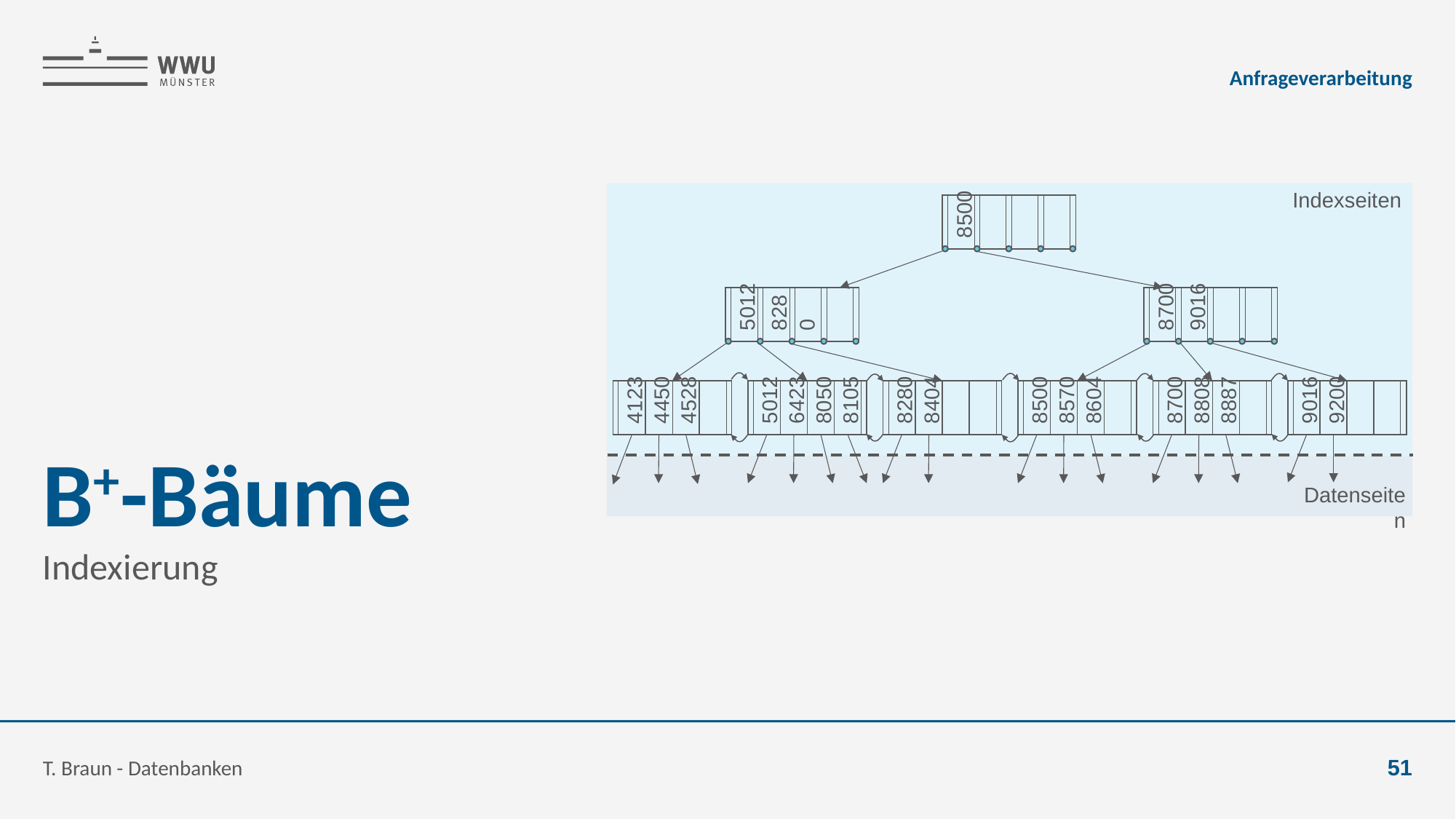

Anfrageverarbeitung
Indexseiten

8500

# B+-Bäume

5012
8280

8700
9016

4528
4450

4123

5012
6423
8050
8105

8280
8404

8500
8570
8604

8700
8808
8887

9016
9200

Datenseiten
Indexierung
T. Braun - Datenbanken
51